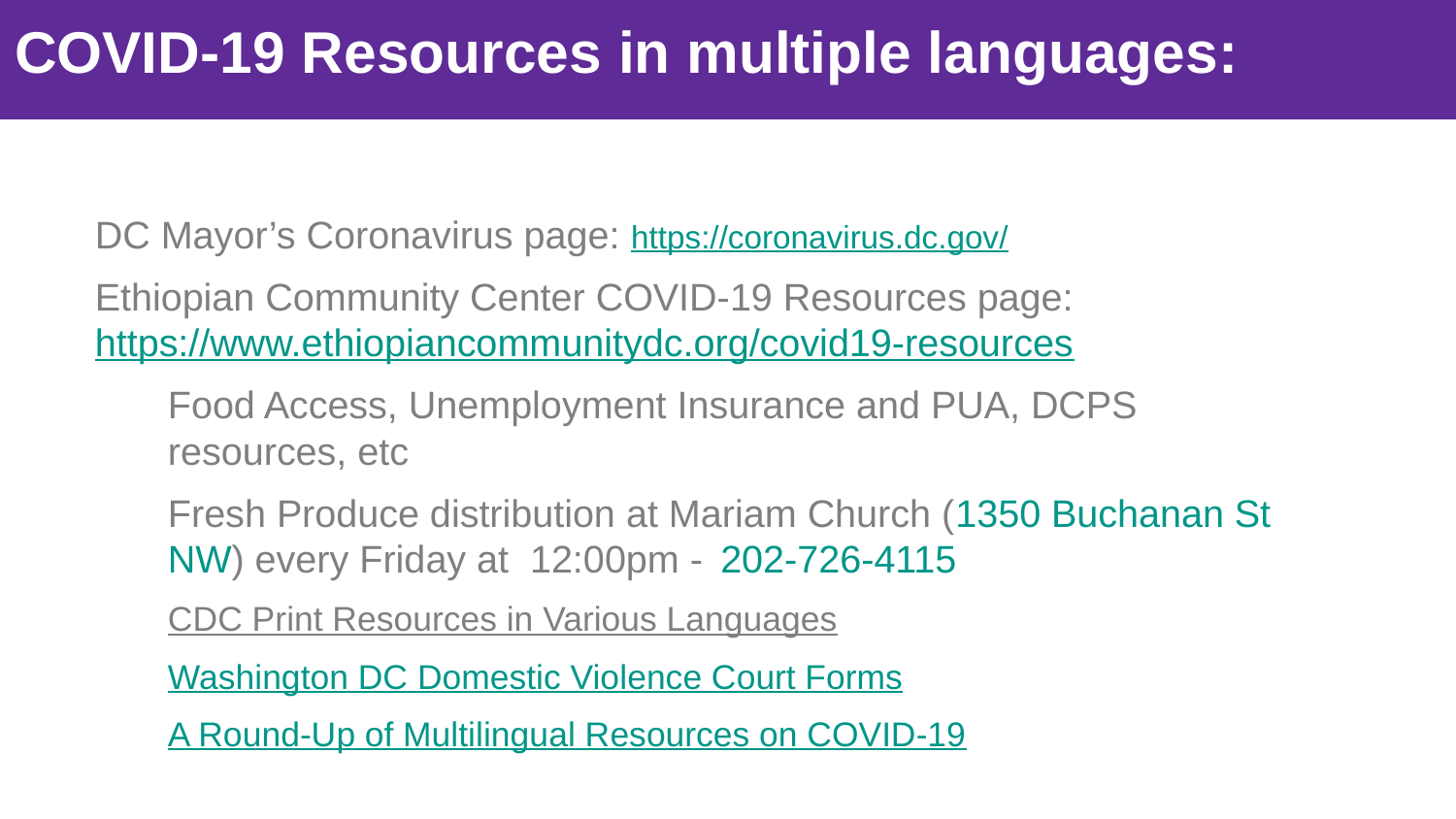

# COVID-19 Resources in multiple languages:

DC Mayor’s Coronavirus page: https://coronavirus.dc.gov/
Ethiopian Community Center COVID-19 Resources page: https://www.ethiopiancommunitydc.org/covid19-resources
Food Access, Unemployment Insurance and PUA, DCPS resources, etc
Fresh Produce distribution at Mariam Church (1350 Buchanan St NW) every Friday at  12:00pm -  202-726-4115
CDC Print Resources in Various Languages
Washington DC Domestic Violence Court Forms
A Round-Up of Multilingual Resources on COVID-19